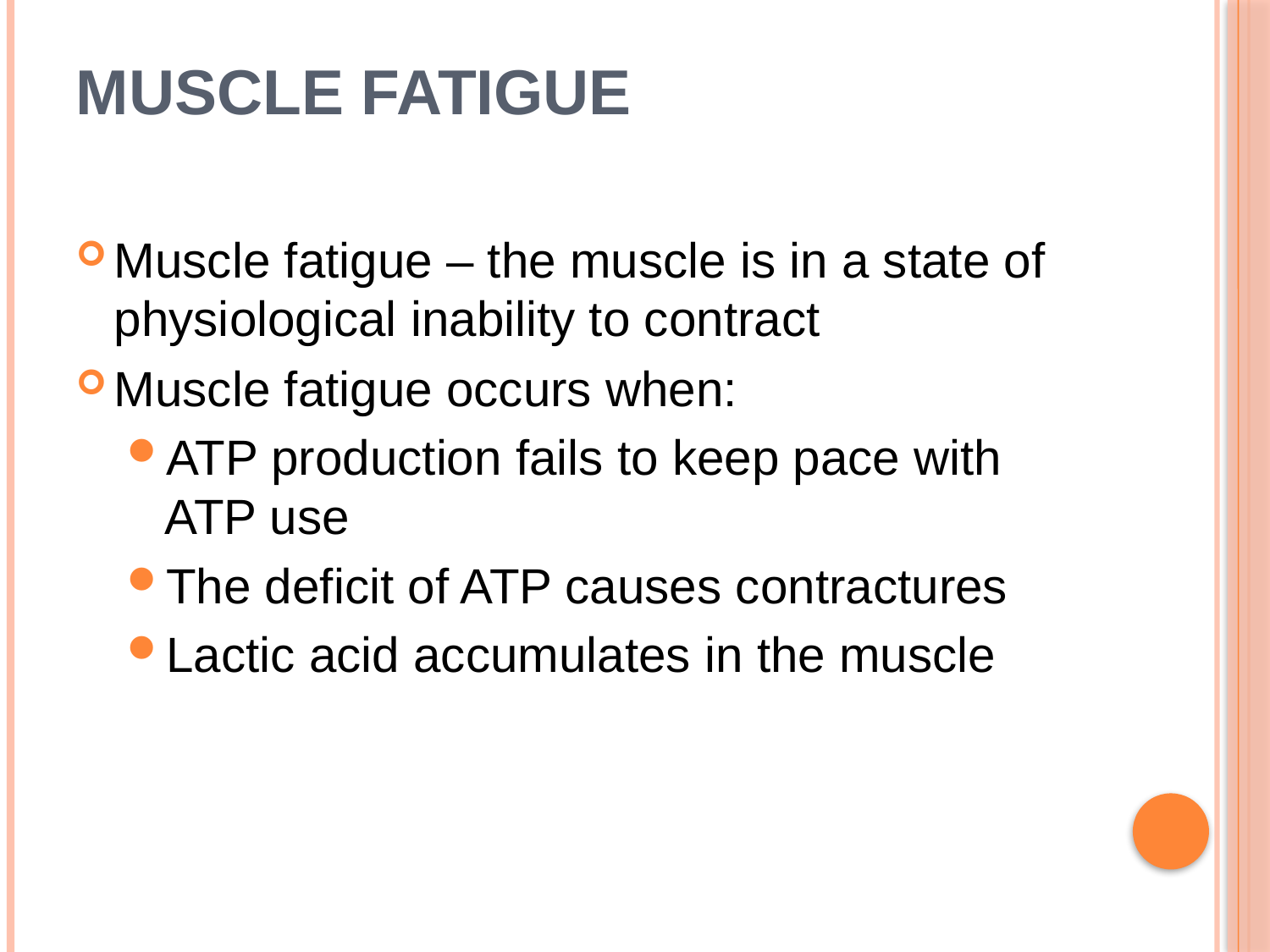

# Muscle Fatigue
Muscle fatigue – the muscle is in a state of physiological inability to contract
Muscle fatigue occurs when:
ATP production fails to keep pace with ATP use
The deficit of ATP causes contractures
Lactic acid accumulates in the muscle